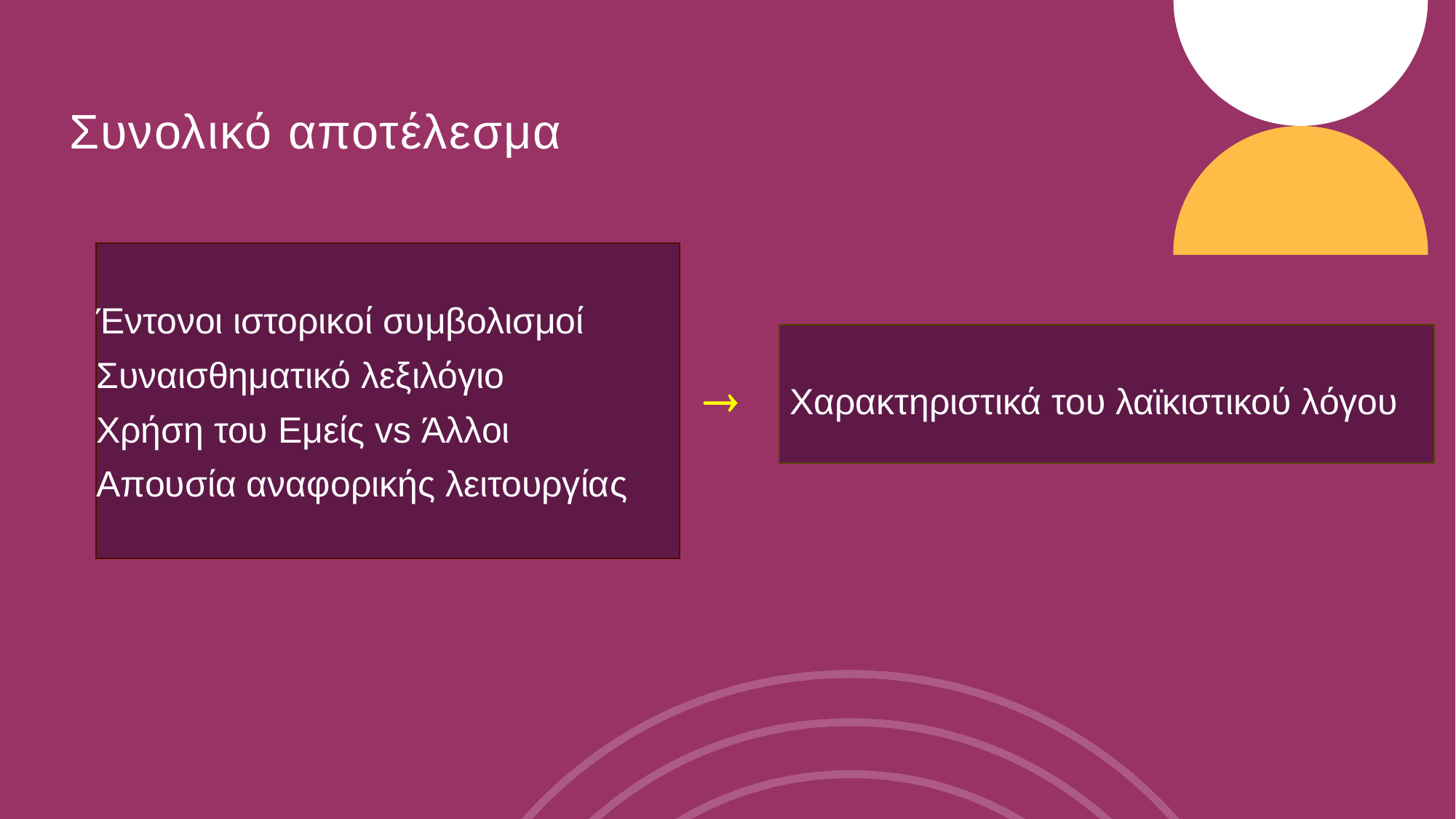

Συνολικό αποτέλεσμα

Έντονοι ιστορικοί συμβολισμοί
Συναισθηματικό λεξιλόγιο
Χρήση του Εμείς vs Άλλοι
Απουσία αναφορικής λειτουργίας

 Χαρακτηριστικά του λαϊκιστικού λόγου
→